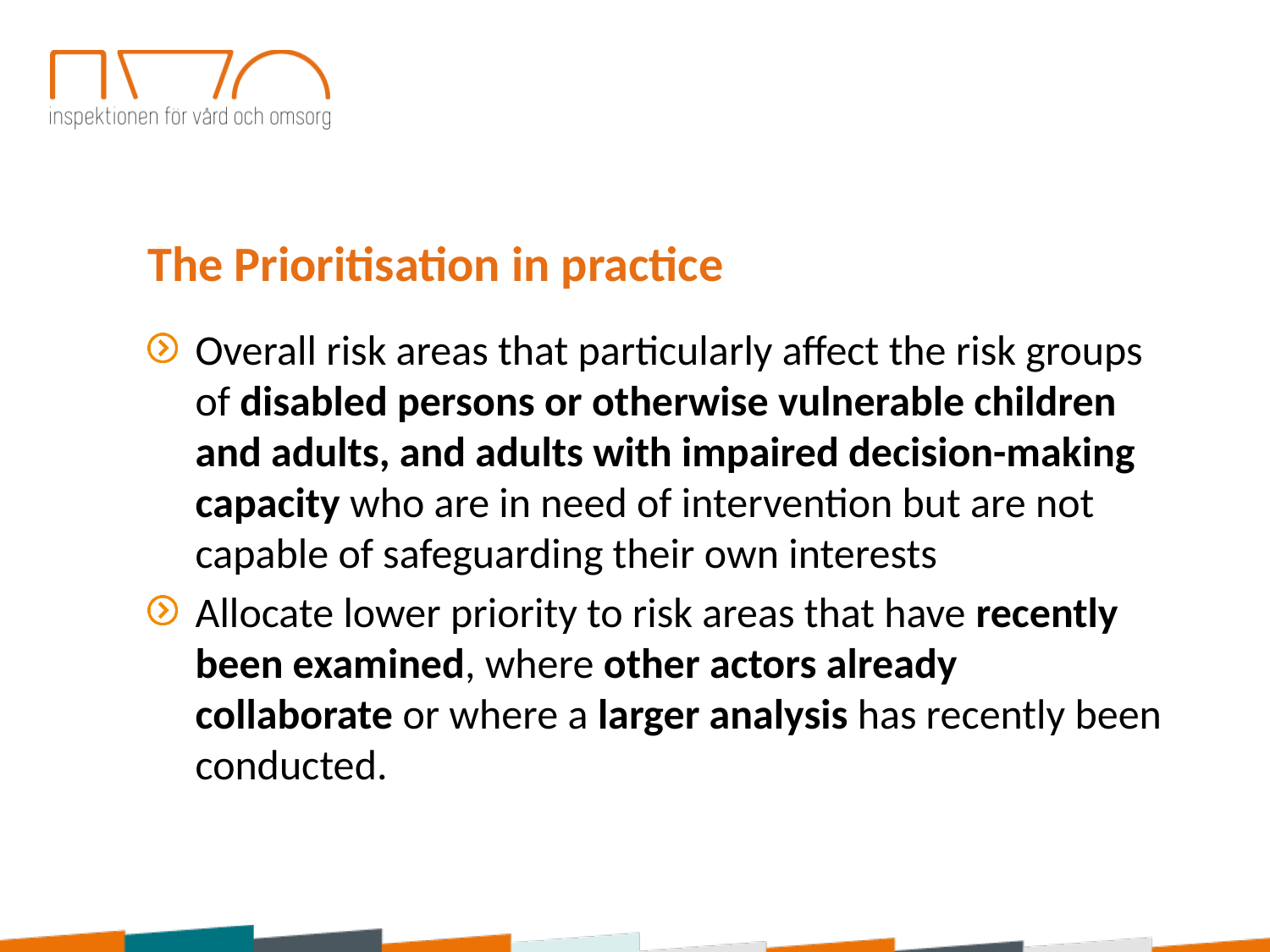

The Prioritisation in practice
Overall risk areas that particularly affect the risk groups of disabled persons or otherwise vulnerable children and adults, and adults with impaired decision-making capacity who are in need of intervention but are not capable of safeguarding their own interests
Allocate lower priority to risk areas that have recently been examined, where other actors already collaborate or where a larger analysis has recently been conducted.